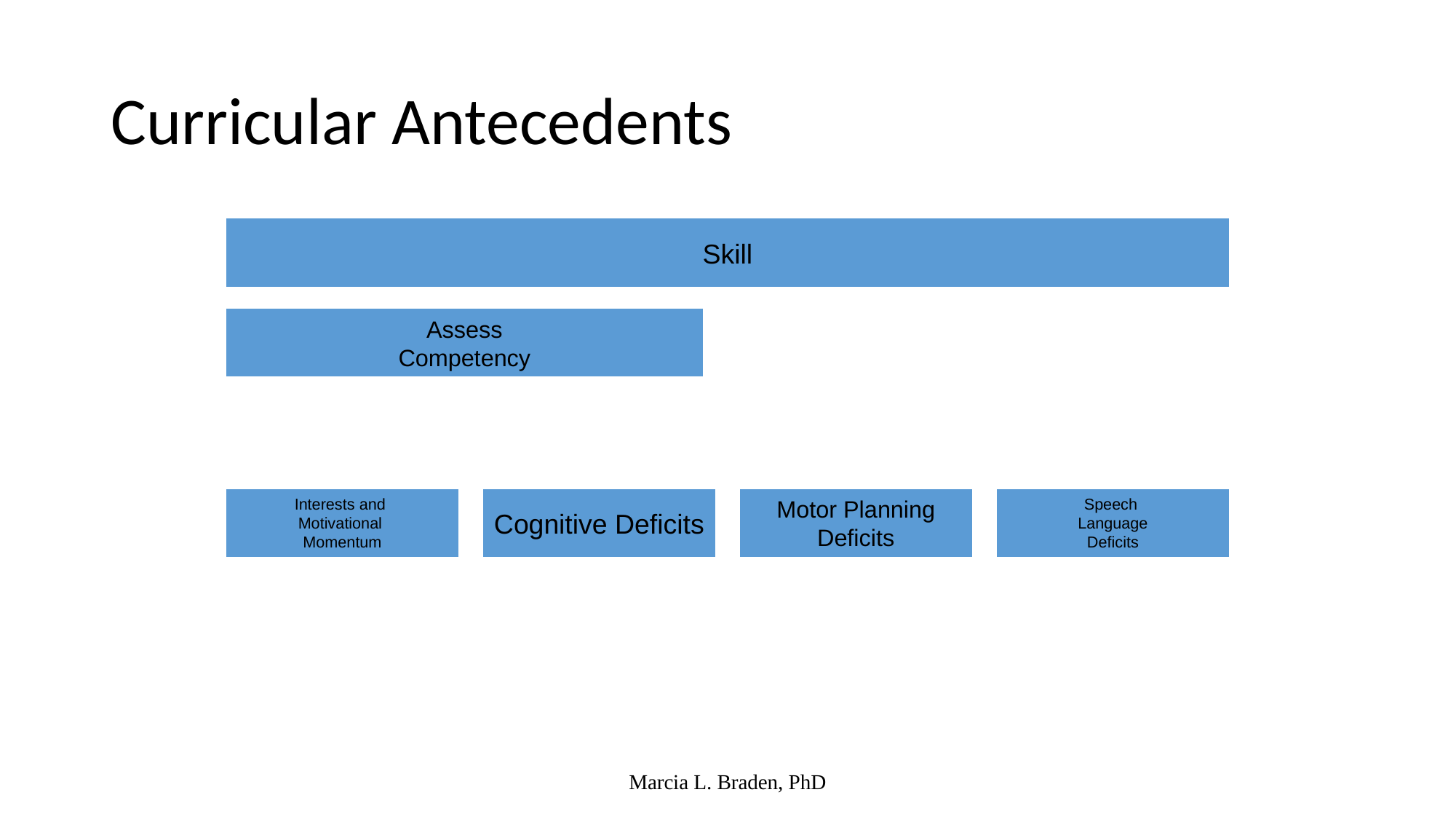

# Curricular Antecedents
Skill
Assess
Competency
Interests and
Motivational
Momentum
Cognitive Deficits
Motor Planning
Deficits
Speech
Language
Deficits
Marcia L. Braden, PhD